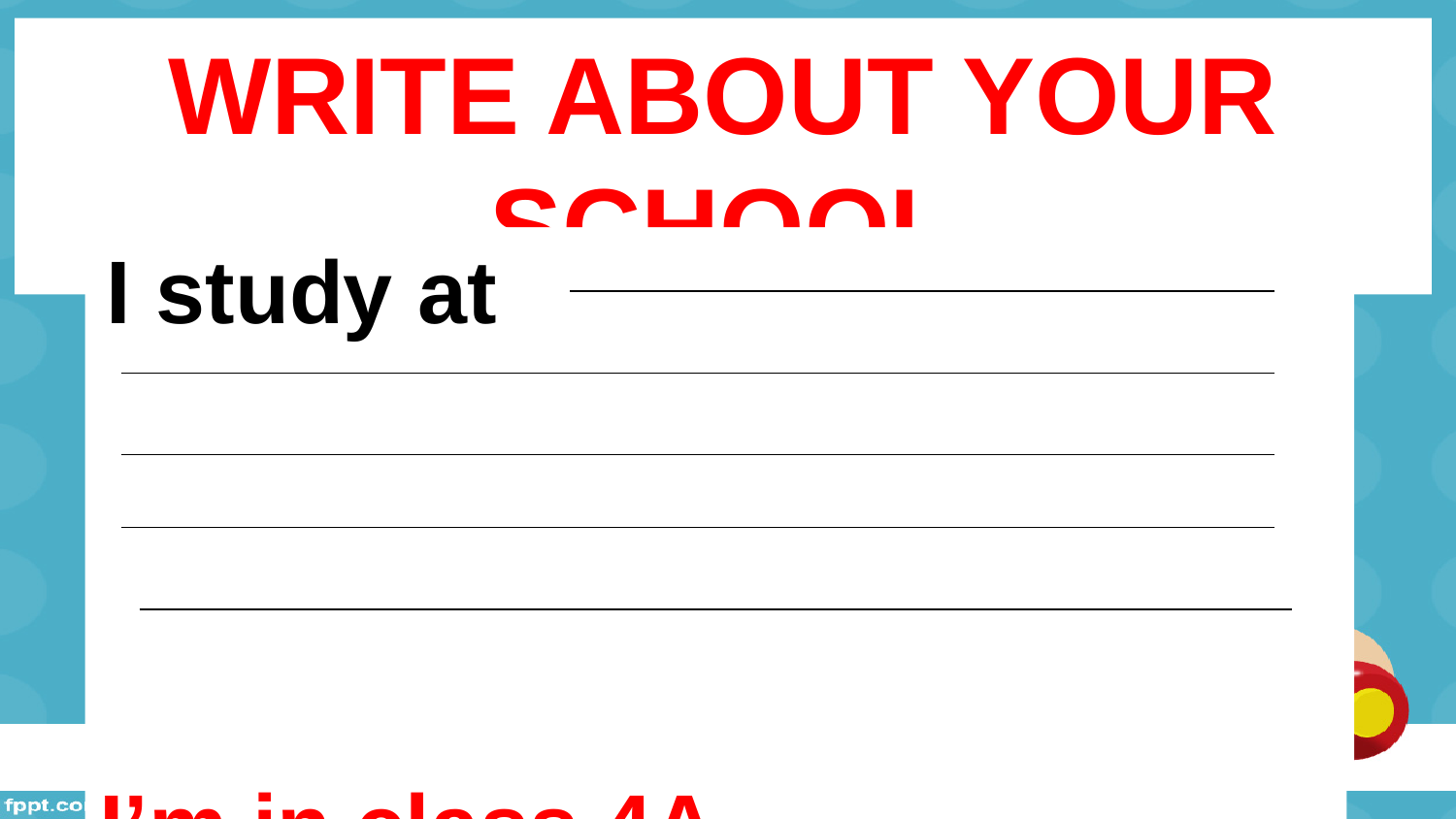

WRITE ABOUT YOUR SCHOOL
I study at  Chau Son Primary School.
It’s a small school in Chau Son Village, Ba Vi District, Ha Noi.
I’m in class 4A.
I study at

By Jessica